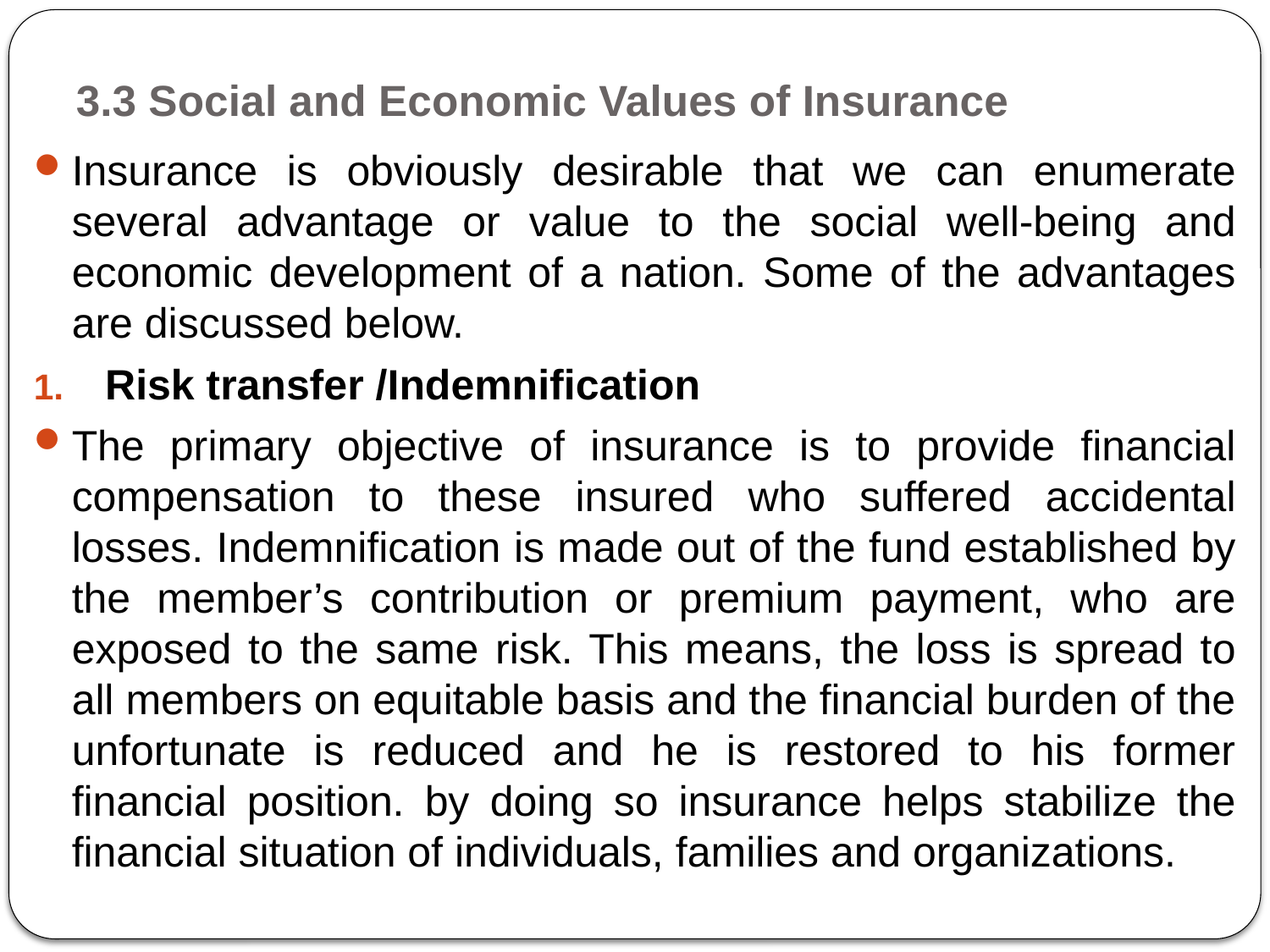

# 3.3 Social and Economic Values of Insurance
Insurance is obviously desirable that we can enumerate several advantage or value to the social well-being and economic development of a nation. Some of the advantages are discussed below.
Risk transfer /Indemnification
The primary objective of insurance is to provide financial compensation to these insured who suffered accidental losses. Indemnification is made out of the fund established by the member’s contribution or premium payment, who are exposed to the same risk. This means, the loss is spread to all members on equitable basis and the financial burden of the unfortunate is reduced and he is restored to his former financial position. by doing so insurance helps stabilize the financial situation of individuals, families and organizations.